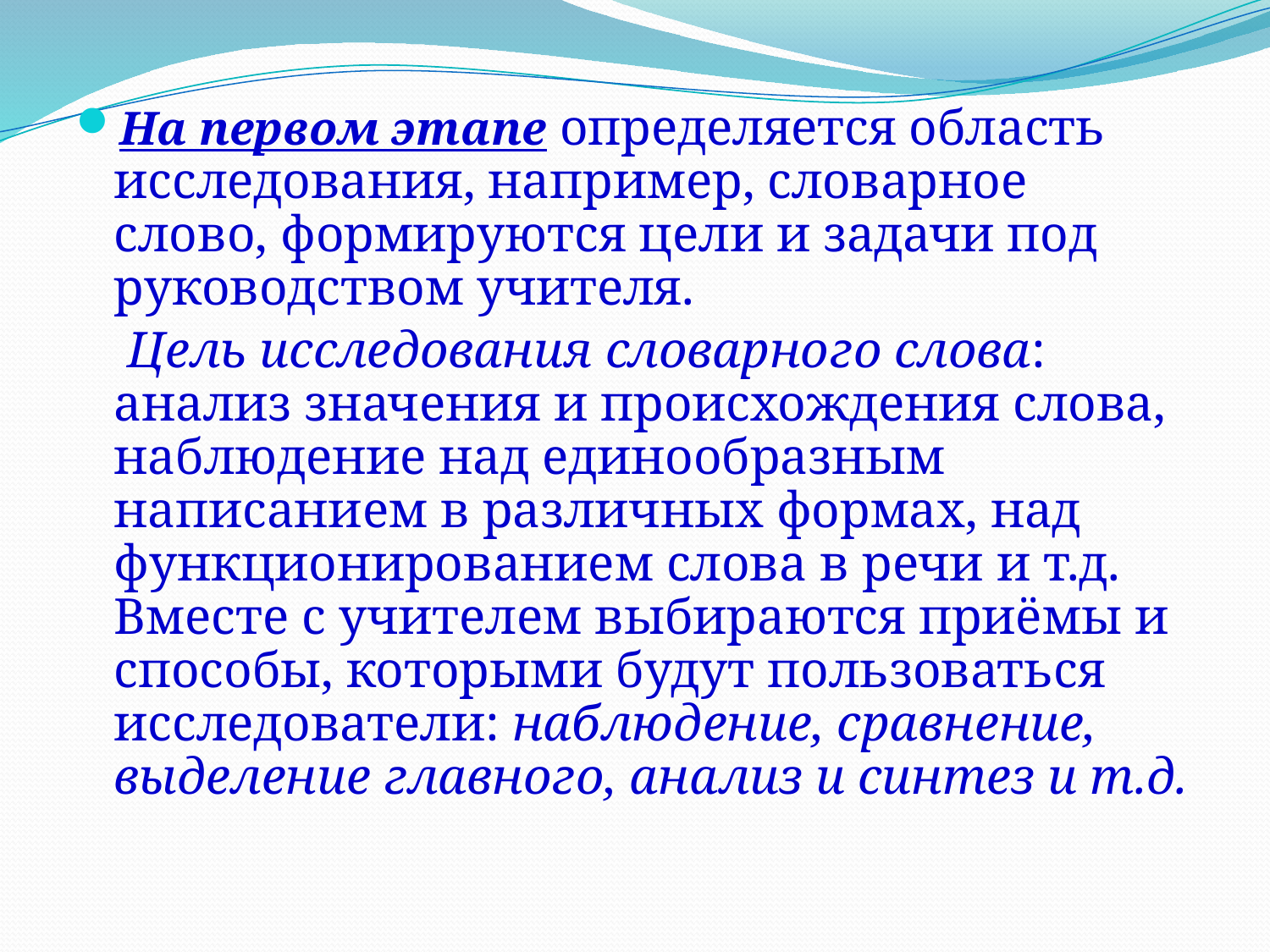

На первом этапе определяется область исследования, например, словарное слово, формируются цели и задачи под руководством учителя.
    Цель исследования словарного слова: анализ значения и происхождения слова, наблюдение над единообразным написанием в различных формах, над функционированием слова в речи и т.д. Вместе с учителем выбираются приёмы и способы, которыми будут пользоваться исследователи: наблюдение, сравнение, выделение главного, анализ и синтез и т.д.